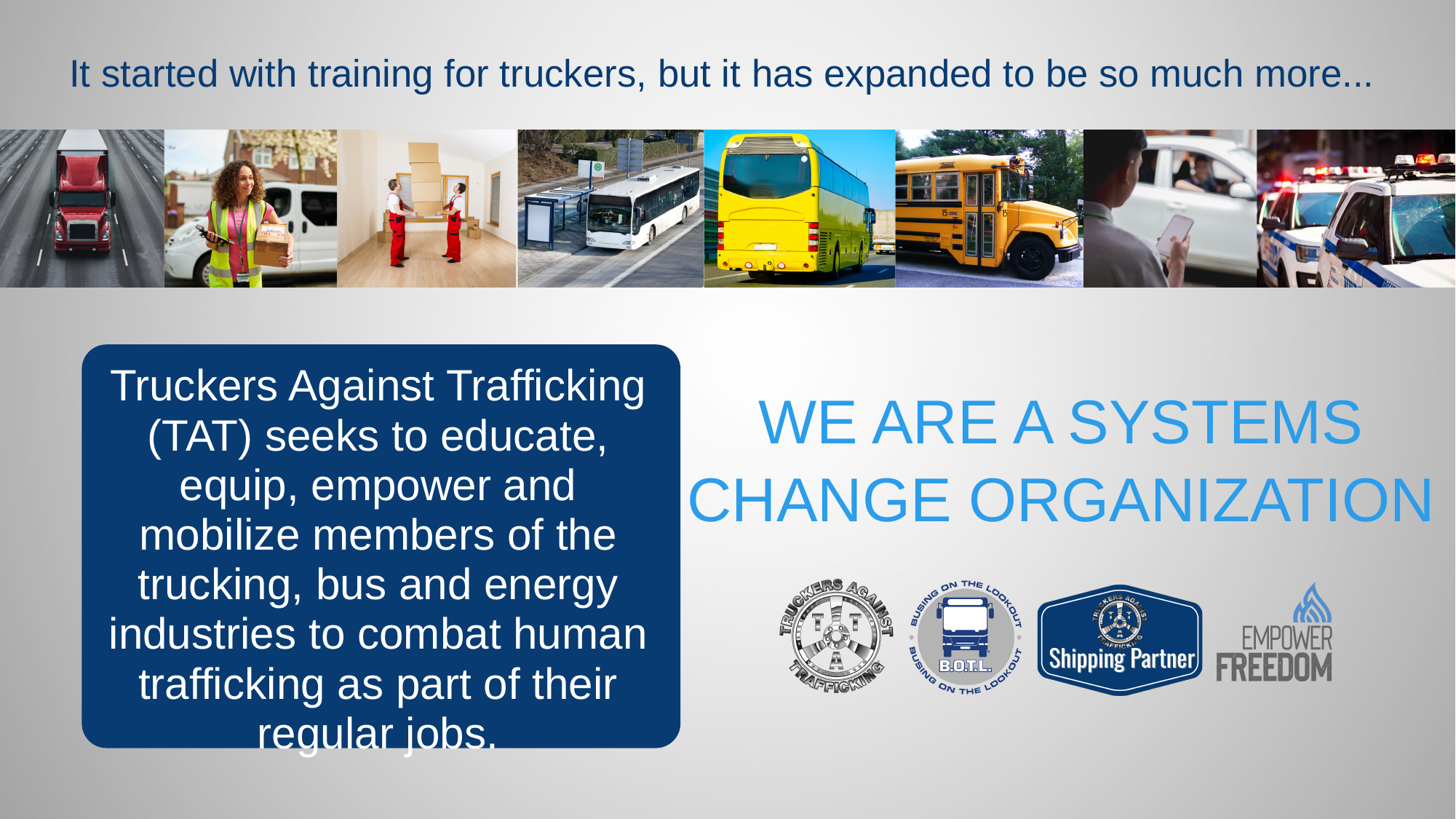

It started with training for truckers, but it has expanded to be so much more...

Truckers Against Trafficking (TAT) seeks to educate, equip, empower and mobilize members of the trucking, bus and energy industries to combat human trafficking as part of their regular jobs.
WE ARE A SYSTEMS CHANGE ORGANIZATION

Shipping Partner
Shipping Partner